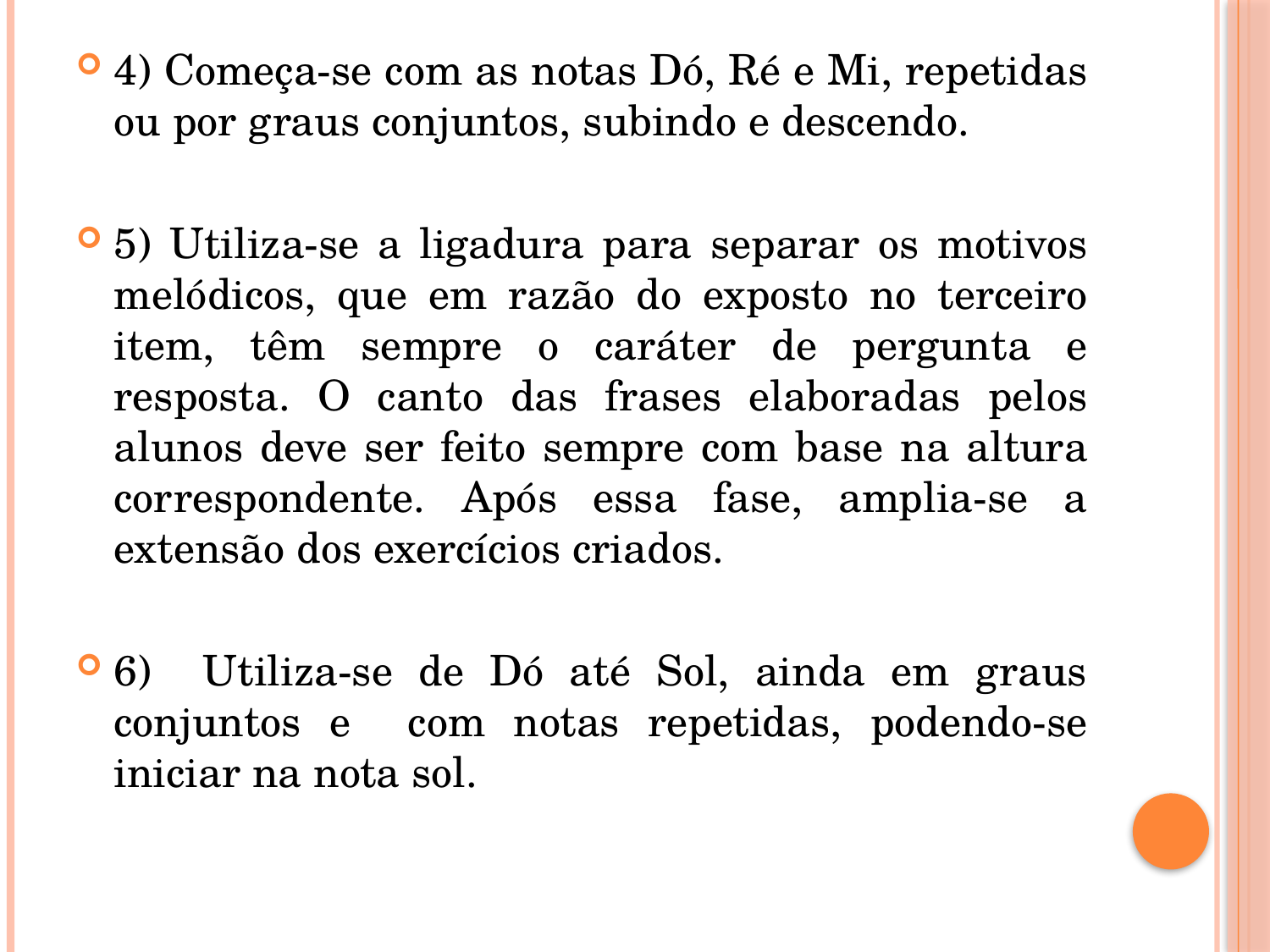

4) Começa-se com as notas Dó, Ré e Mi, repetidas ou por graus conjuntos, subindo e descendo.

5) Utiliza-se a ligadura para separar os motivos melódicos, que em razão do exposto no terceiro item, têm sempre o caráter de pergunta e resposta. O canto das frases elaboradas pelos alunos deve ser feito sempre com base na altura correspondente. Após essa fase, amplia-se a extensão dos exercícios criados.

6)  Utiliza-se de Dó até Sol, ainda em graus conjuntos e  com notas repetidas, podendo-se iniciar na nota sol.